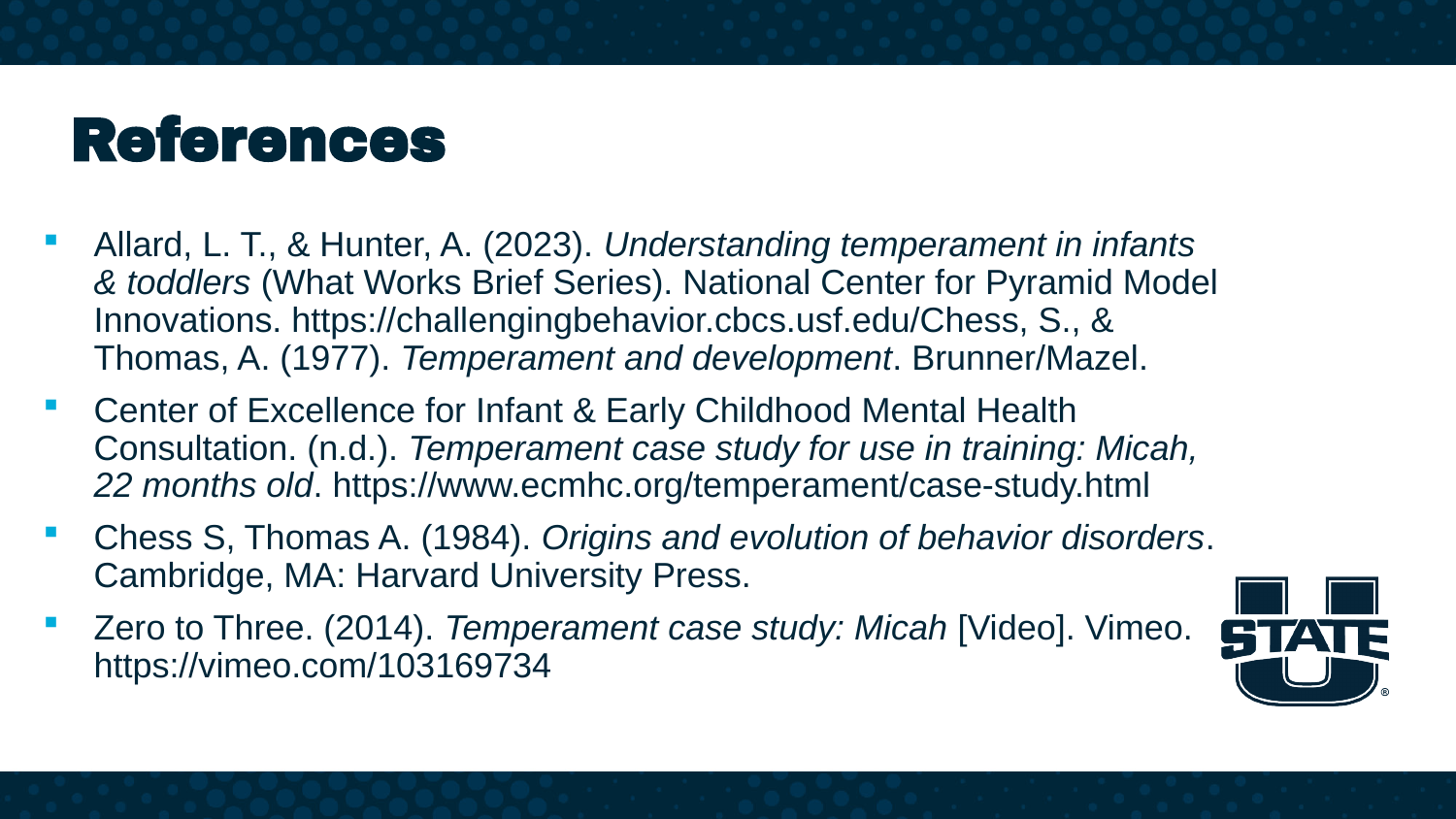

# References
Allard, L. T., & Hunter, A. (2023). Understanding temperament in infants & toddlers (What Works Brief Series). National Center for Pyramid Model Innovations. https://challengingbehavior.cbcs.usf.edu/Chess, S., & Thomas, A. (1977). Temperament and development. Brunner/Mazel.
Center of Excellence for Infant & Early Childhood Mental Health Consultation. (n.d.). Temperament case study for use in training: Micah, 22 months old. https://www.ecmhc.org/temperament/case-study.html
Chess S, Thomas A. (1984). Origins and evolution of behavior disorders. Cambridge, MA: Harvard University Press.
Zero to Three. (2014). Temperament case study: Micah [Video]. Vimeo. https://vimeo.com/103169734